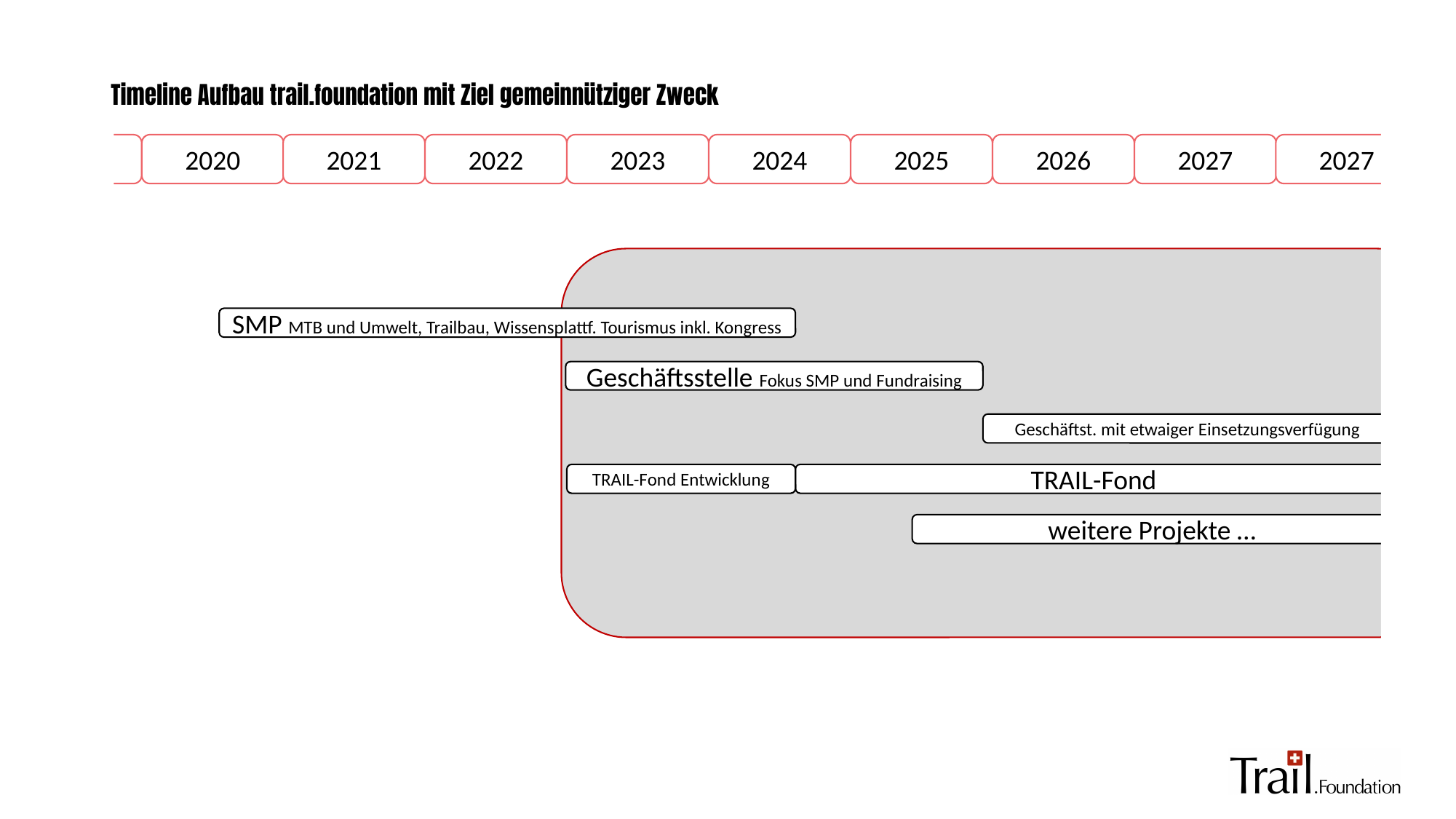

# Timeline Aufbau trail.foundation mit Ziel gemeinnütziger Zweck

2019
2020
2021
2022
2023
2024
2025
2026
2027
2027

SMP MTB und Umwelt, Trailbau, Wissensplattf. Tourismus inkl. Kongress
Geschäftsstelle Fokus SMP und Fundraising
Geschäftst. mit etwaiger Einsetzungsverfügung
TRAIL-Fond Entwicklung
TRAIL-Fond
weitere Projekte …